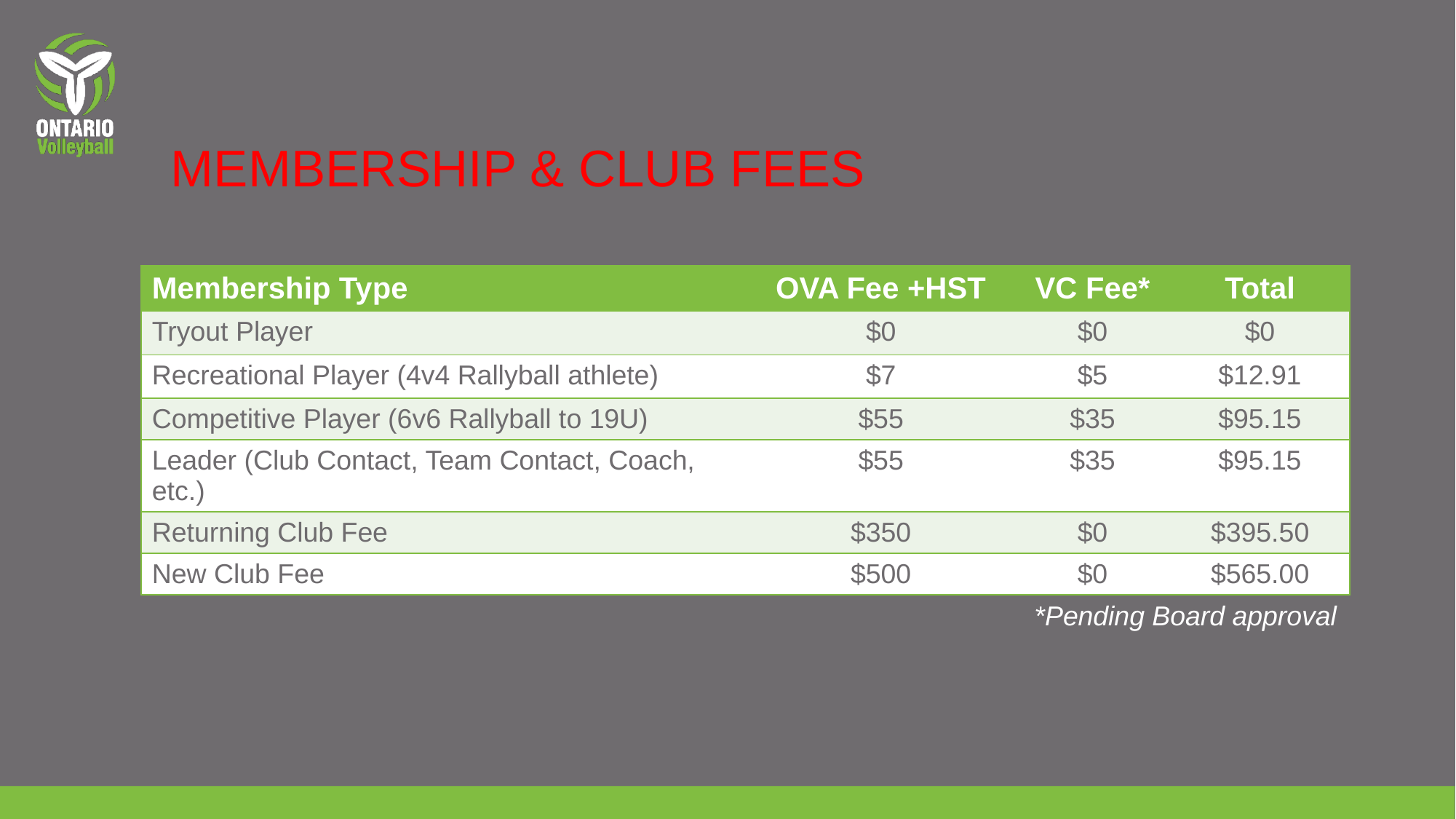

# MEMBERSHIP & CLUB FEES
| Membership Type | OVA Fee +HST | VC Fee\* | Total |
| --- | --- | --- | --- |
| Tryout Player | $0 | $0 | $0 |
| Recreational Player (4v4 Rallyball athlete) | $7 | $5 | $12.91 |
| Competitive Player (6v6 Rallyball to 19U) | $55 | $35 | $95.15 |
| Leader (Club Contact, Team Contact, Coach, etc.) | $55 | $35 | $95.15 |
| Returning Club Fee | $350 | $0 | $395.50 |
| New Club Fee | $500 | $0 | $565.00 |

*Pending Board approval